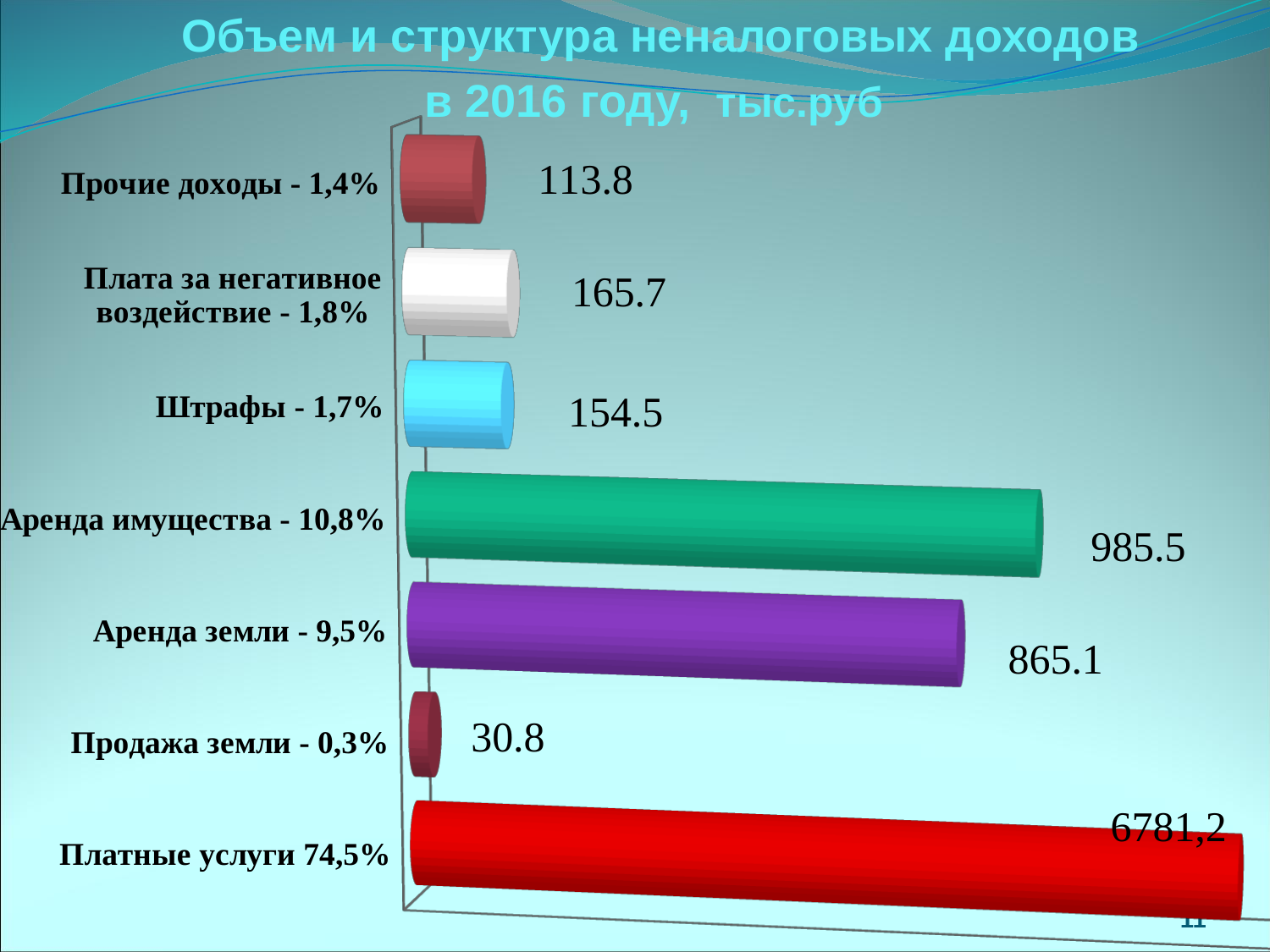

# . Объем и структура неналоговых доходов в 2016 году,  тыс.руб

[unsupported chart]

11